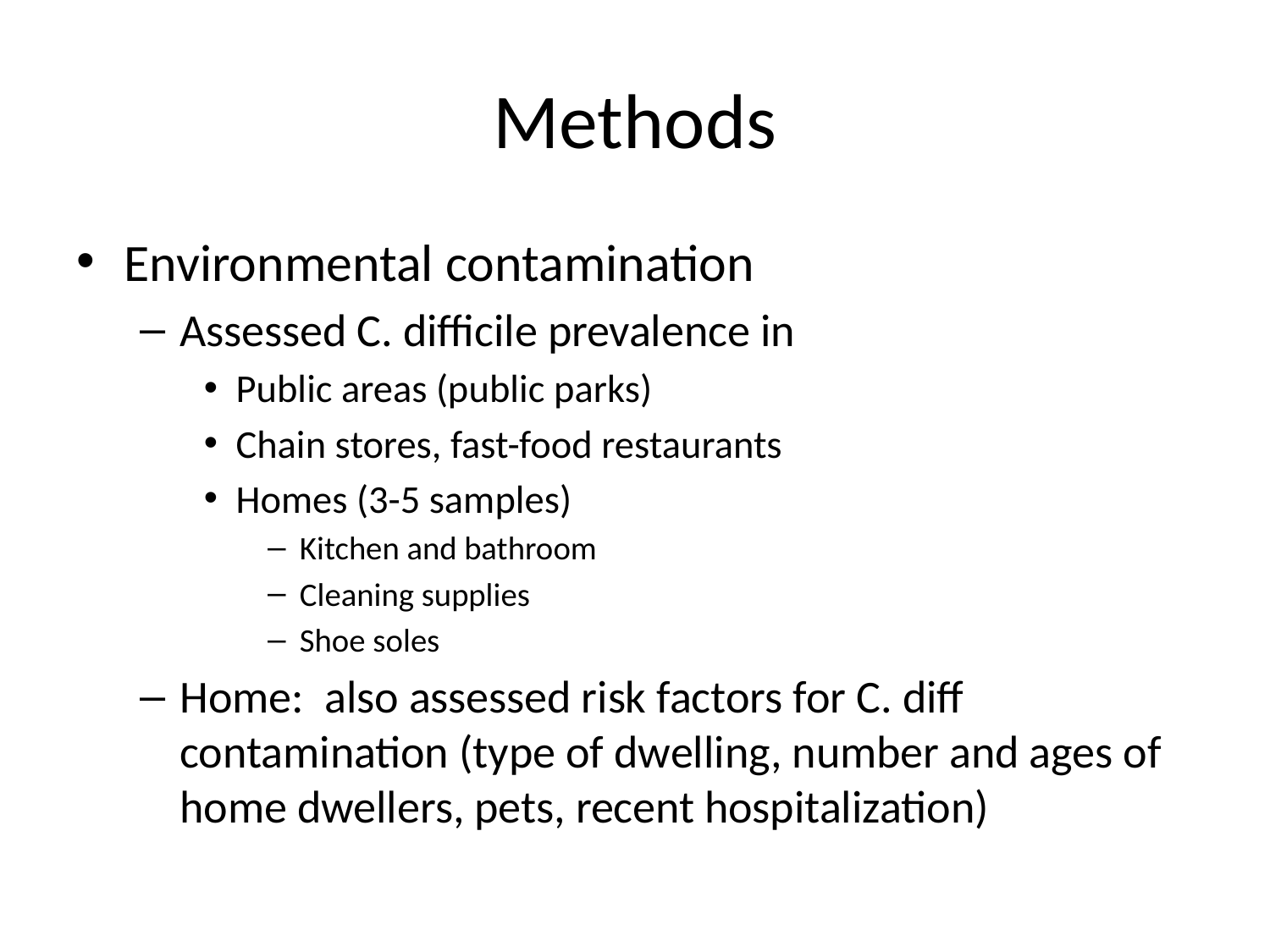

# Methods
Environmental contamination
Assessed C. difficile prevalence in
Public areas (public parks)
Chain stores, fast-food restaurants
Homes (3-5 samples)
Kitchen and bathroom
Cleaning supplies
Shoe soles
Home:  also assessed risk factors for C. diff contamination (type of dwelling, number and ages of home dwellers, pets, recent hospitalization)